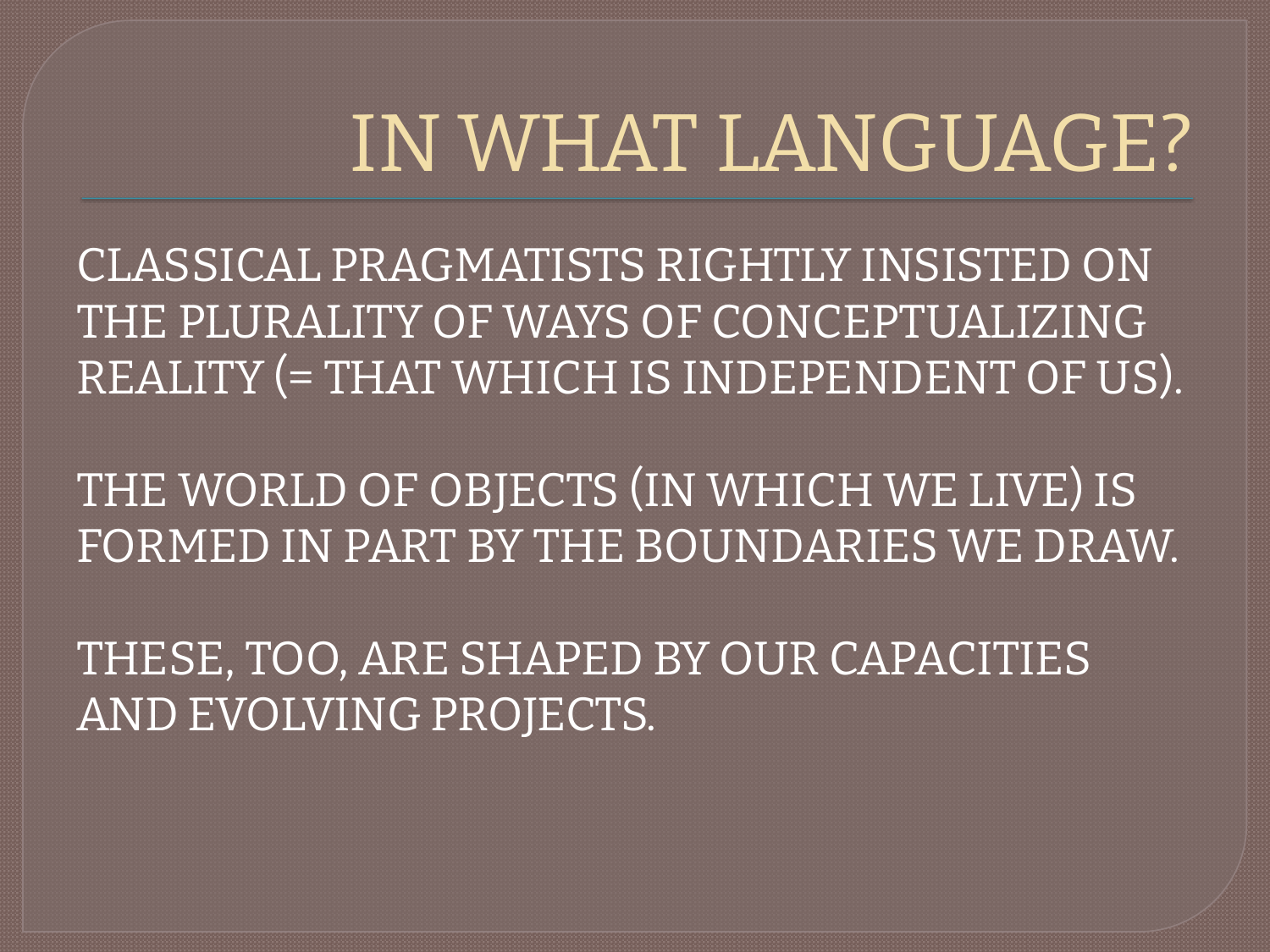

# IN WHAT LANGUAGE?
CLASSICAL PRAGMATISTS RIGHTLY INSISTED ON THE PLURALITY OF WAYS OF CONCEPTUALIZING REALITY (= THAT WHICH IS INDEPENDENT OF US).

THE WORLD OF OBJECTS (IN WHICH WE LIVE) IS FORMED IN PART BY THE BOUNDARIES WE DRAW.

THESE, TOO, ARE SHAPED BY OUR CAPACITIES AND EVOLVING PROJECTS.